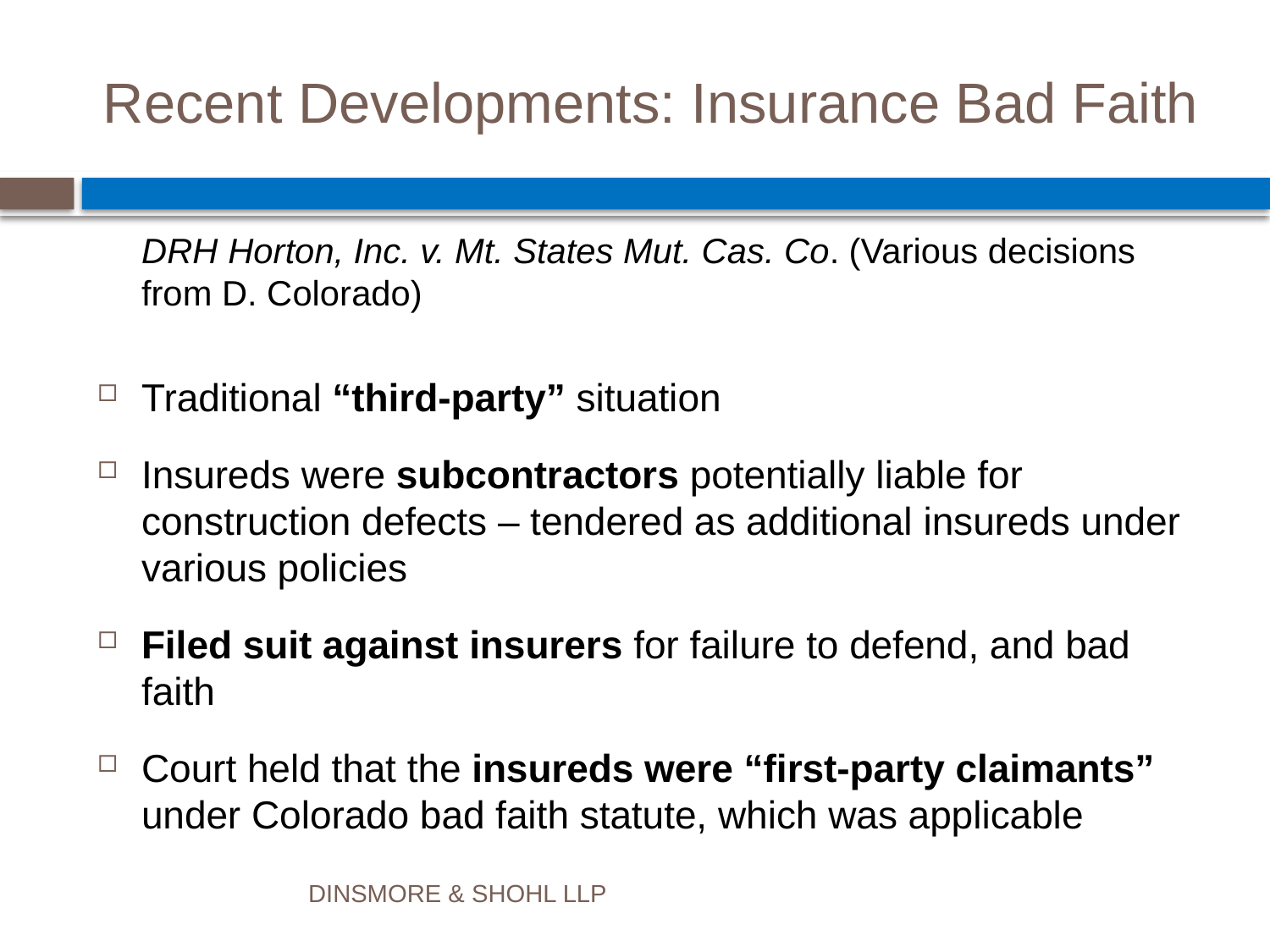

# Recent Developments: Insurance Bad Faith
	DRH Horton, Inc. v. Mt. States Mut. Cas. Co. (Various decisions from D. Colorado)

Traditional “third-party” situation
Insureds were subcontractors potentially liable for construction defects – tendered as additional insureds under various policies
Filed suit against insurers for failure to defend, and bad faith
Court held that the insureds were “first-party claimants” under Colorado bad faith statute, which was applicable

DINSMORE & SHOHL LLP